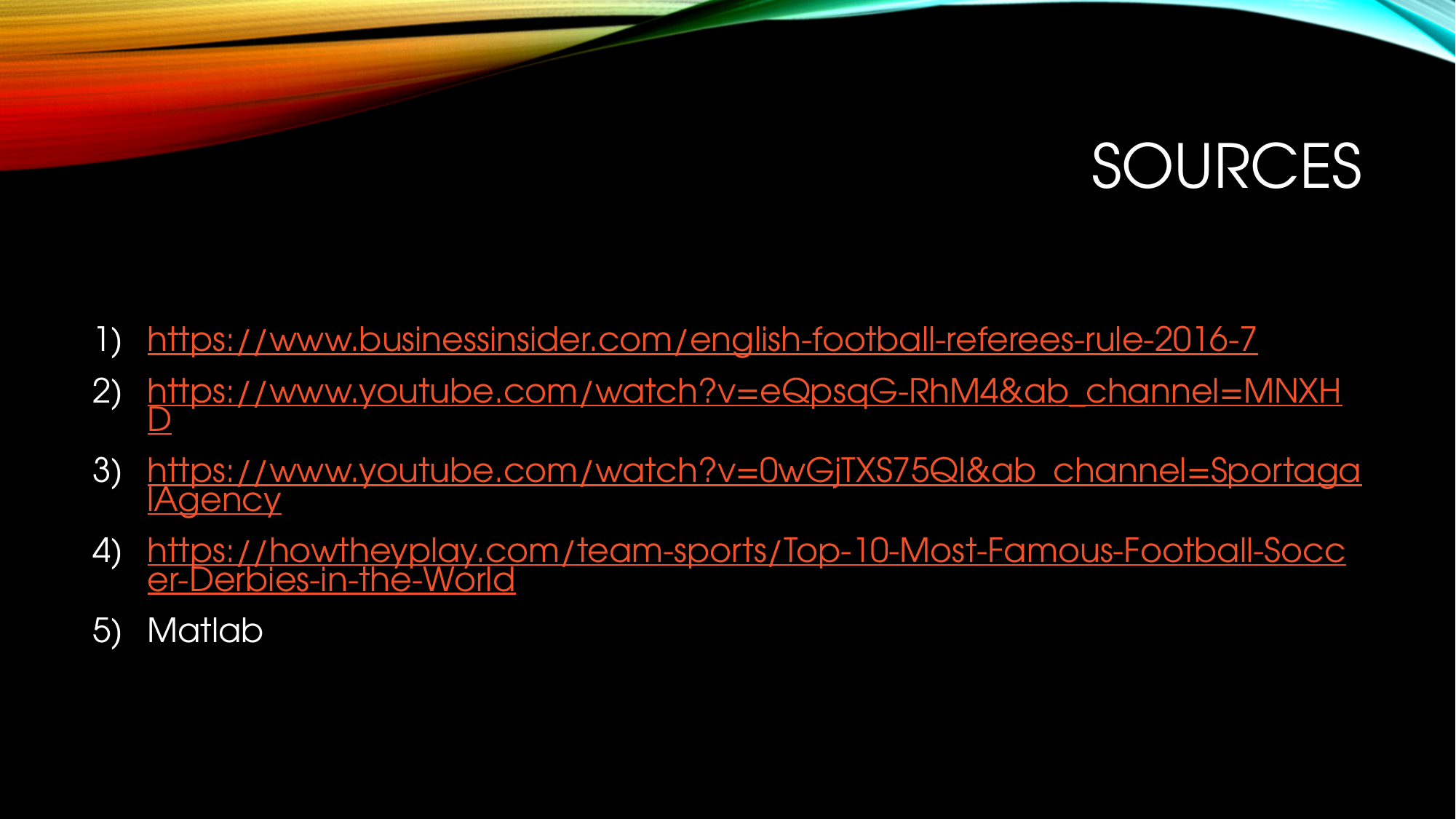

# Sources

https://www.businessinsider.com/english-football-referees-rule-2016-7
https://www.youtube.com/watch?v=eQpsqG-RhM4&ab_channel=MNXHD
https://www.youtube.com/watch?v=0wGjTXS75QI&ab_channel=SportagalAgency
https://howtheyplay.com/team-sports/Top-10-Most-Famous-Football-Soccer-Derbies-in-the-World
Matlab